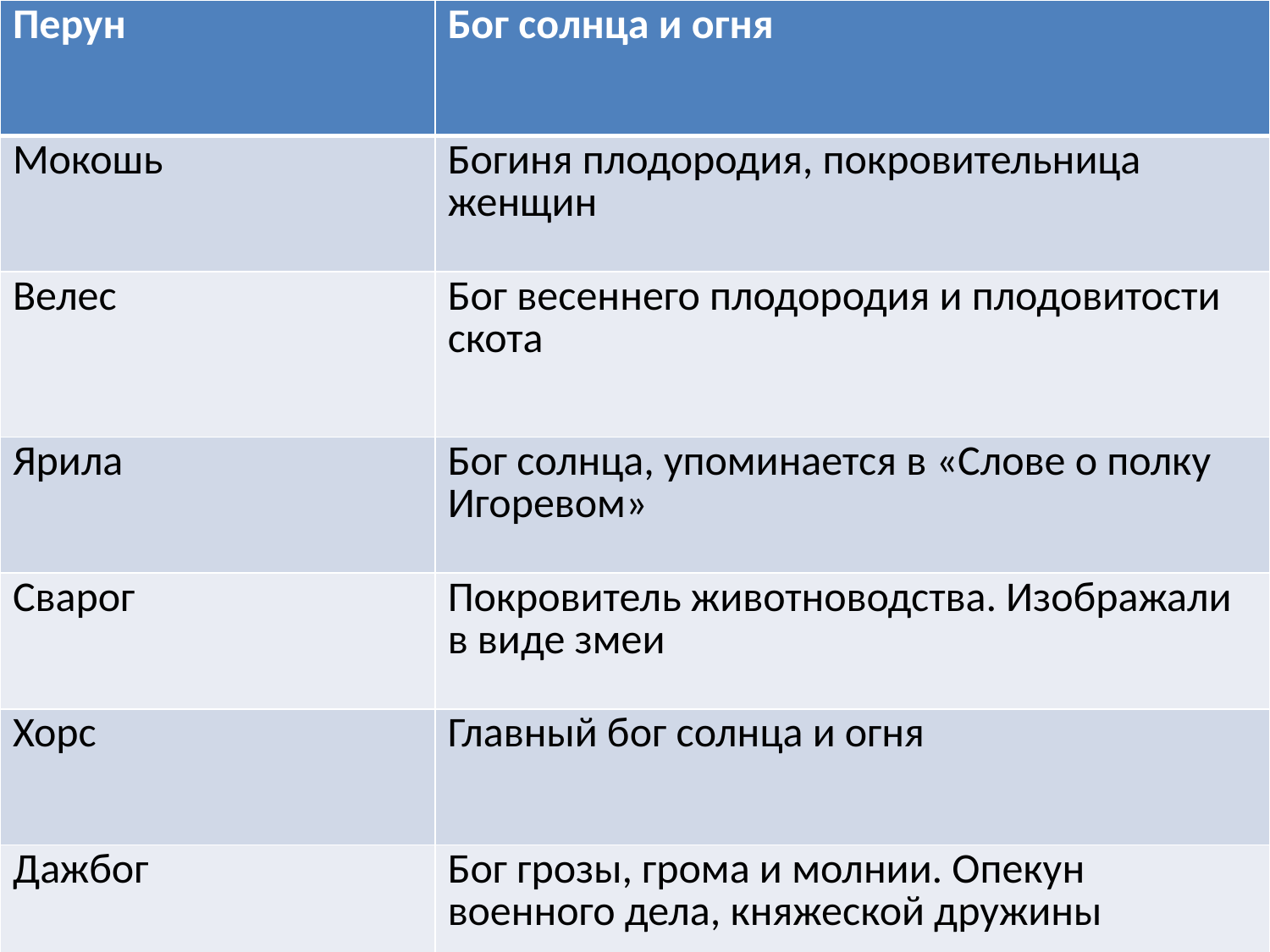

| Перун | Бог солнца и огня |
| --- | --- |
| Мокошь | Богиня плодородия, покровительница женщин |
| Велес | Бог весеннего плодородия и плодовитости скота |
| Ярила | Бог солнца, упоминается в «Слове о полку Игоревом» |
| Сварог | Покровитель животноводства. Изображали в виде змеи |
| Хорс | Главный бог солнца и огня |
| Дажбог | Бог грозы, грома и молнии. Опекун военного дела, княжеской дружины |
#
Бог